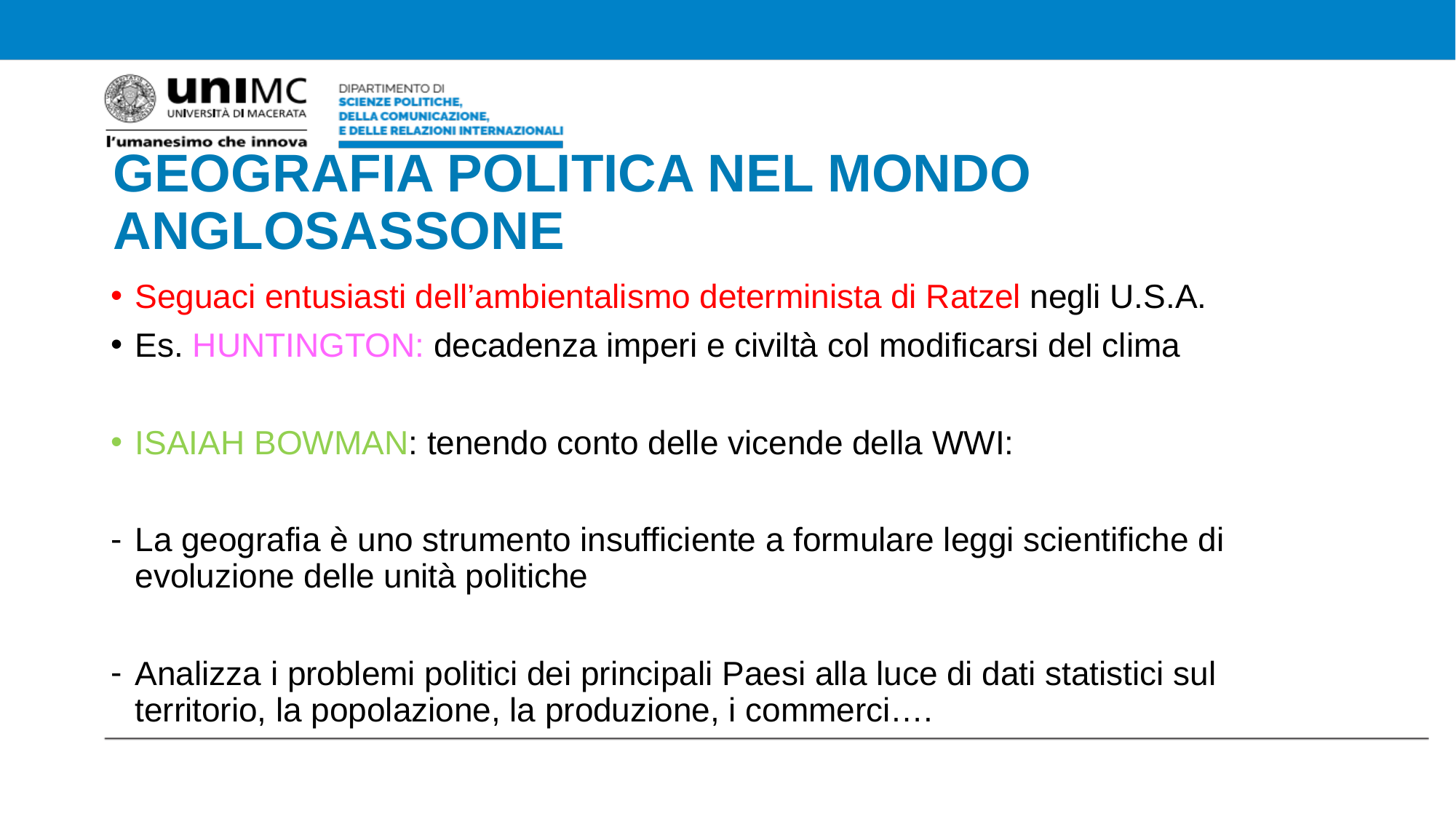

# GEOGRAFIA POLITICA NEL MONDO ANGLOSASSONE
Seguaci entusiasti dell’ambientalismo determinista di Ratzel negli U.S.A.
Es. HUNTINGTON: decadenza imperi e civiltà col modificarsi del clima

ISAIAH BOWMAN: tenendo conto delle vicende della WWI:

La geografia è uno strumento insufficiente a formulare leggi scientifiche di evoluzione delle unità politiche

Analizza i problemi politici dei principali Paesi alla luce di dati statistici sul territorio, la popolazione, la produzione, i commerci….